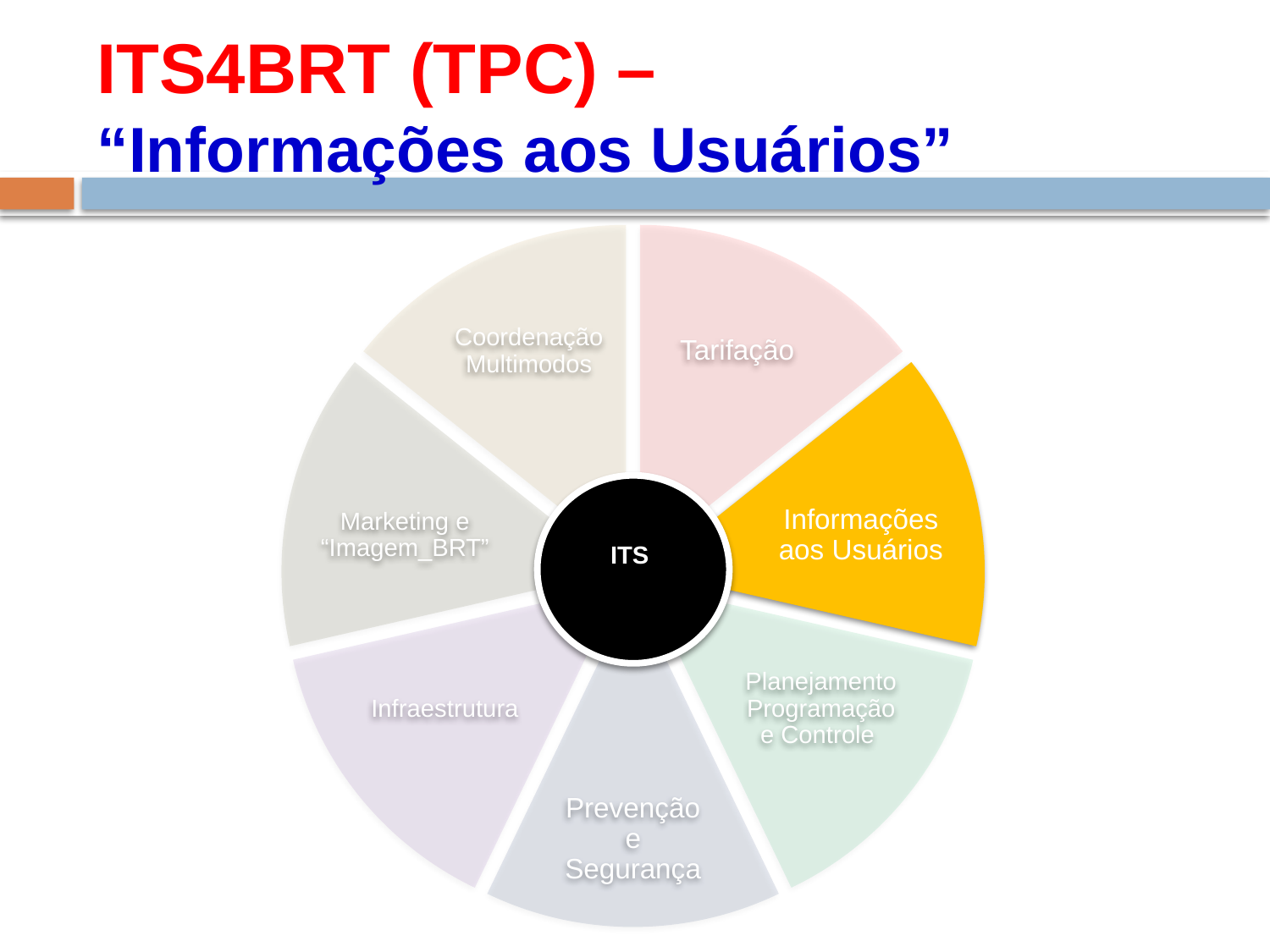

ITS4BRT (TPC) –
“Informações aos Usuários”

Coordenação Multimodos
Tarifação
Marketing e “Imagem_BRT”
Informações aos Usuários
Infraestrutura
PlanejamentoProgramação e Controle
Prevenção e Segurança
ITS
ITS4BRT